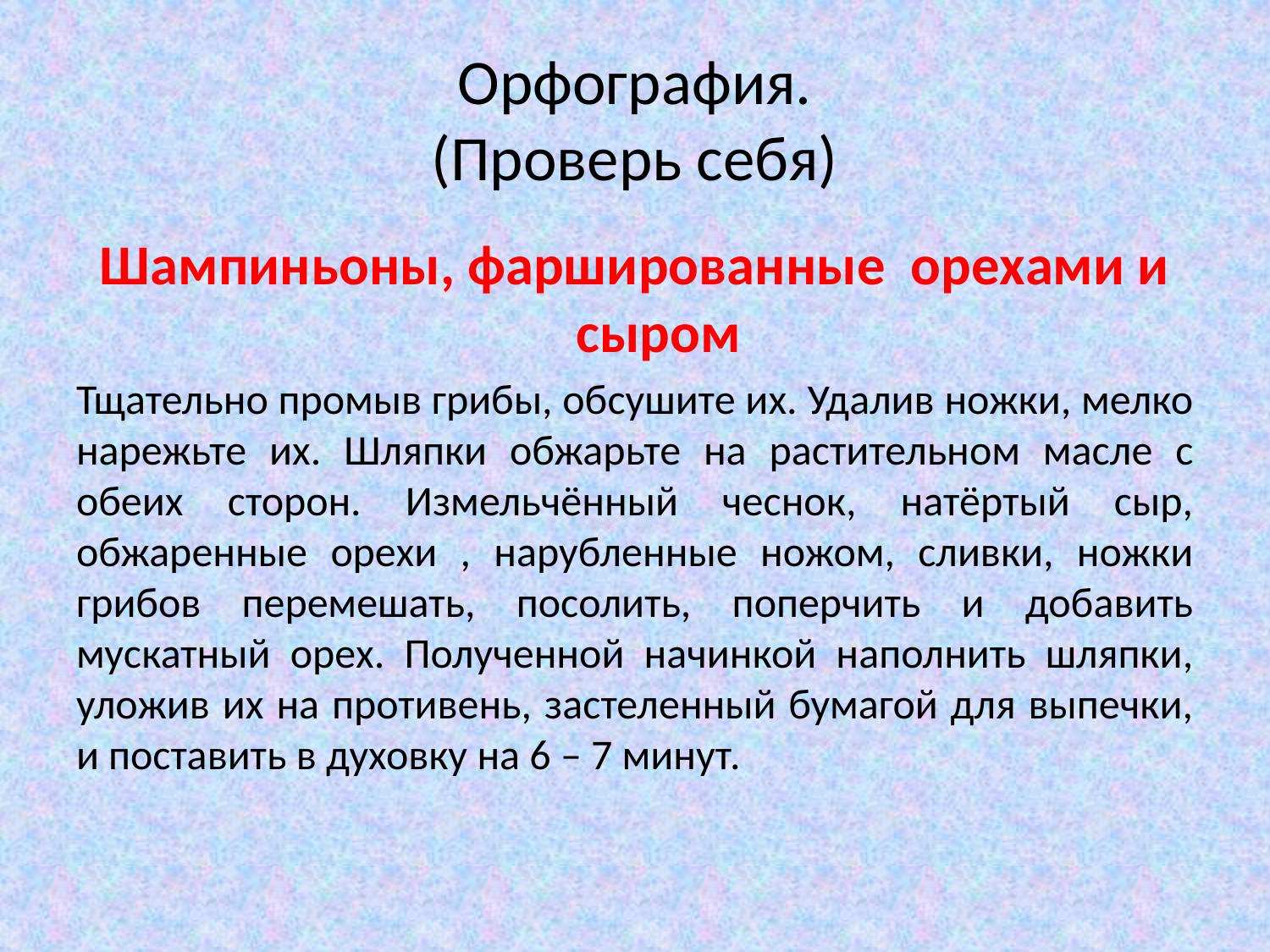

# Орфография. (Проверь себя)
Шампиньоны, фаршированные  орехами и сыром
Тщательно промыв грибы, обсушите их. Удалив ножки, мелко нарежьте их. Шляпки обжарьте на растительном масле с обеих сторон. Измельчённый чеснок, натёртый сыр, обжаренные орехи , нарубленные ножом, сливки, ножки грибов перемешать, посолить, поперчить и добавить мускатный орех. Полученной начинкой наполнить шляпки, уложив их на противень, застеленный бумагой для выпечки, и поставить в духовку на 6 – 7 минут.